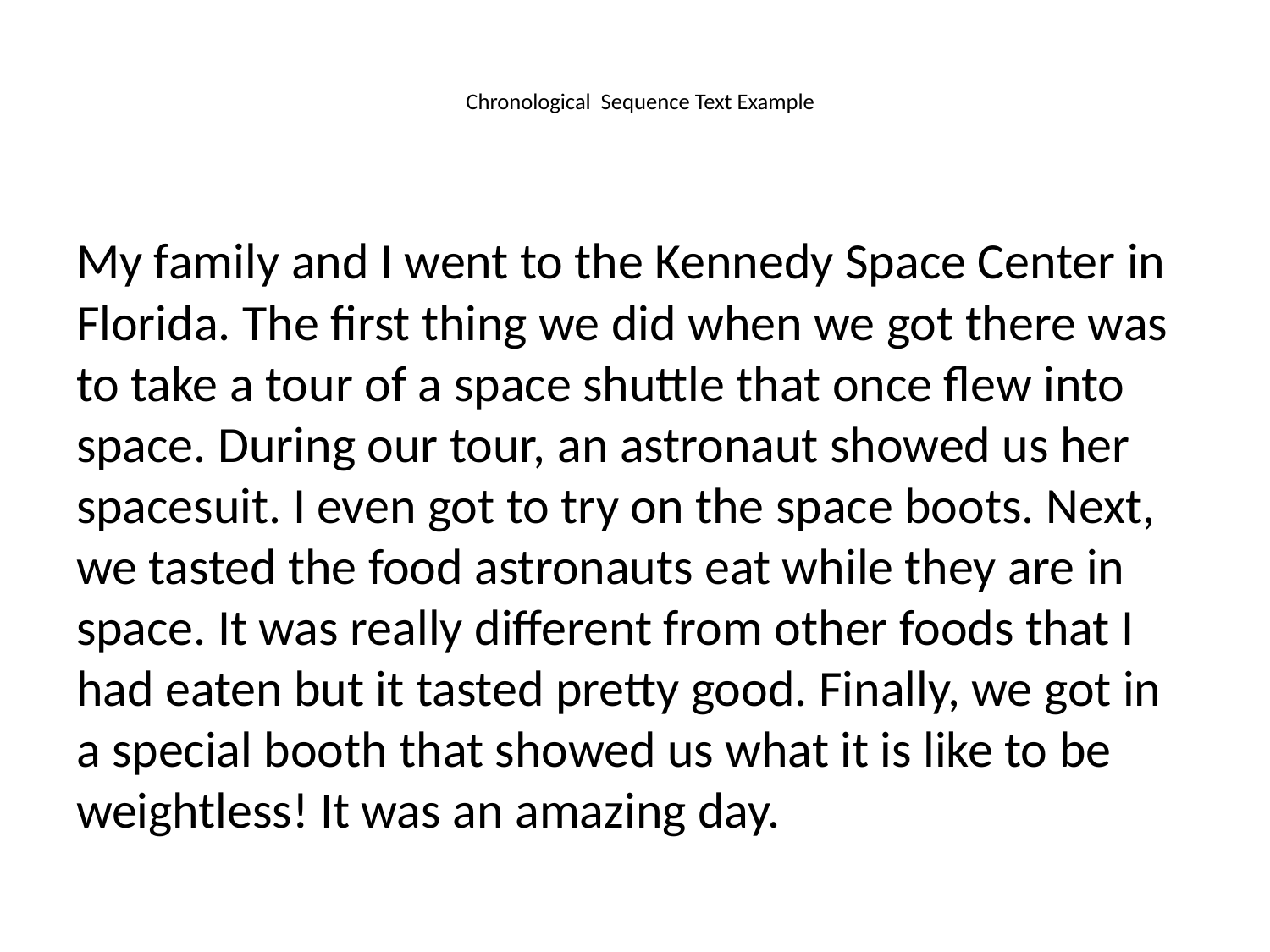

# Chronological  Sequence Text Example
My family and I went to the Kennedy Space Center in Florida. The first thing we did when we got there was to take a tour of a space shuttle that once flew into space. During our tour, an astronaut showed us her spacesuit. I even got to try on the space boots. Next, we tasted the food astronauts eat while they are in space. It was really different from other foods that I had eaten but it tasted pretty good. Finally, we got in a special booth that showed us what it is like to be weightless! It was an amazing day.